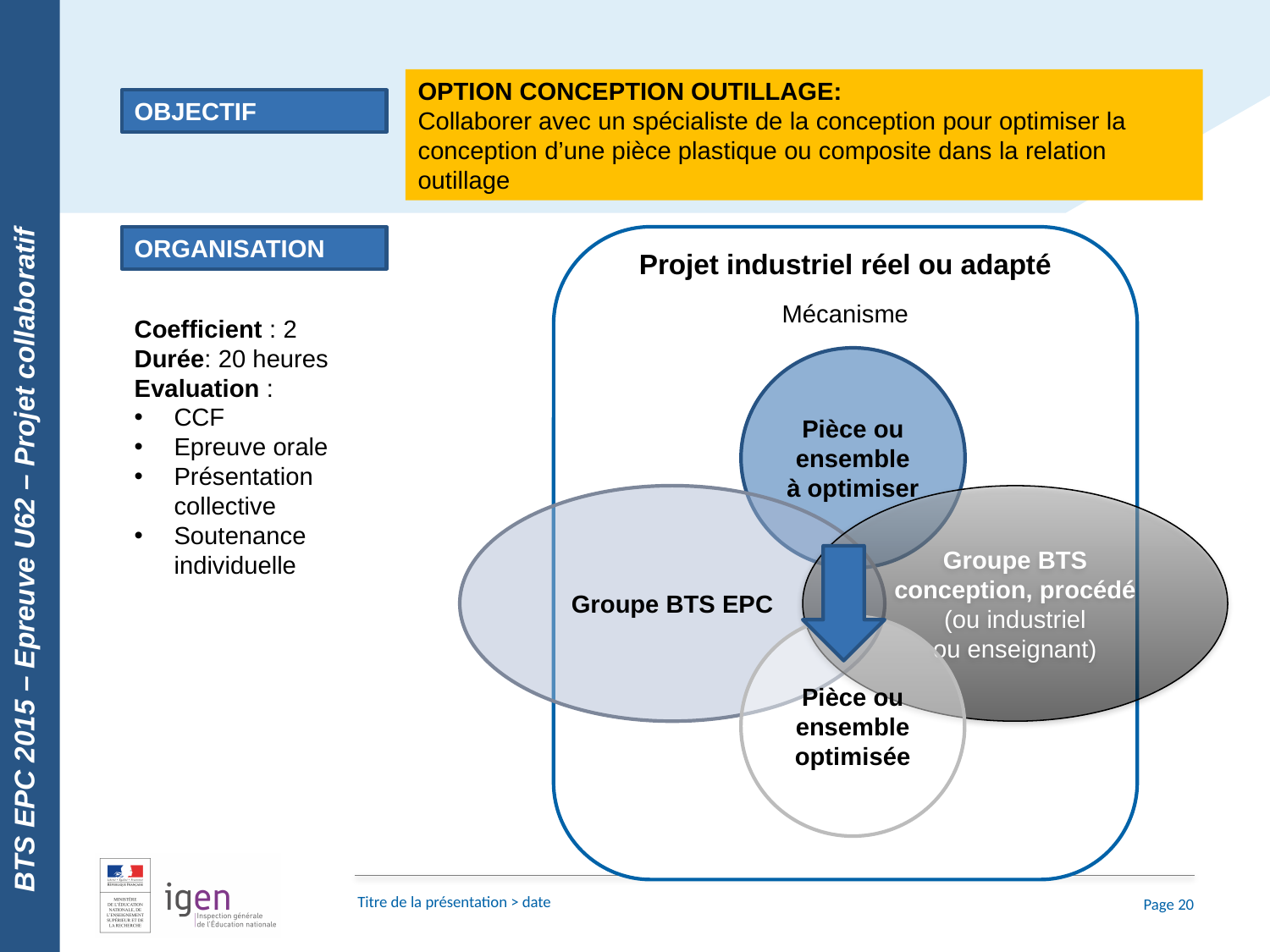

BTS EPC 2015 – Epreuve U62 – Projet collaboratif
OPTION CONCEPTION OUTILLAGE:
Collaborer avec un spécialiste de la conception pour optimiser la conception d’une pièce plastique ou composite dans la relation outillage
OBJECTIF
ORGANISATION

Projet industriel réel ou adapté
Mécanisme
Coefficient : 2
Durée: 20 heures
Evaluation :
CCF
Epreuve orale
Présentation collective
Soutenance individuelle
Pièce ou ensemble à optimiser
Groupe BTS EPC
Groupe BTS conception, procédé
(ou industriel
ou enseignant)

Pièce ou ensemble optimisée